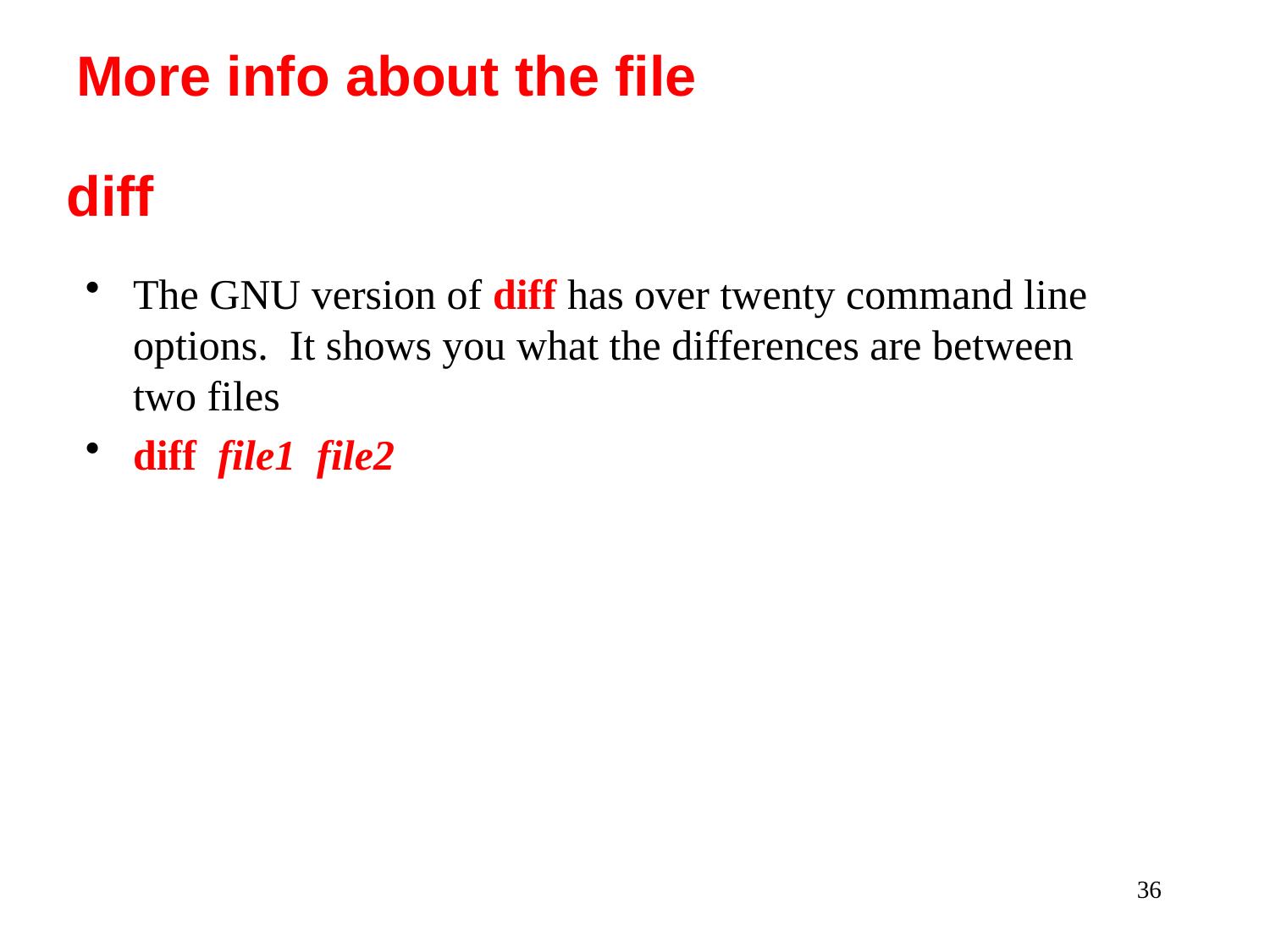

More info about the file
diff
The GNU version of diff has over twenty command line options.  It shows you what the differences are between two files
diff  file1  file2
36